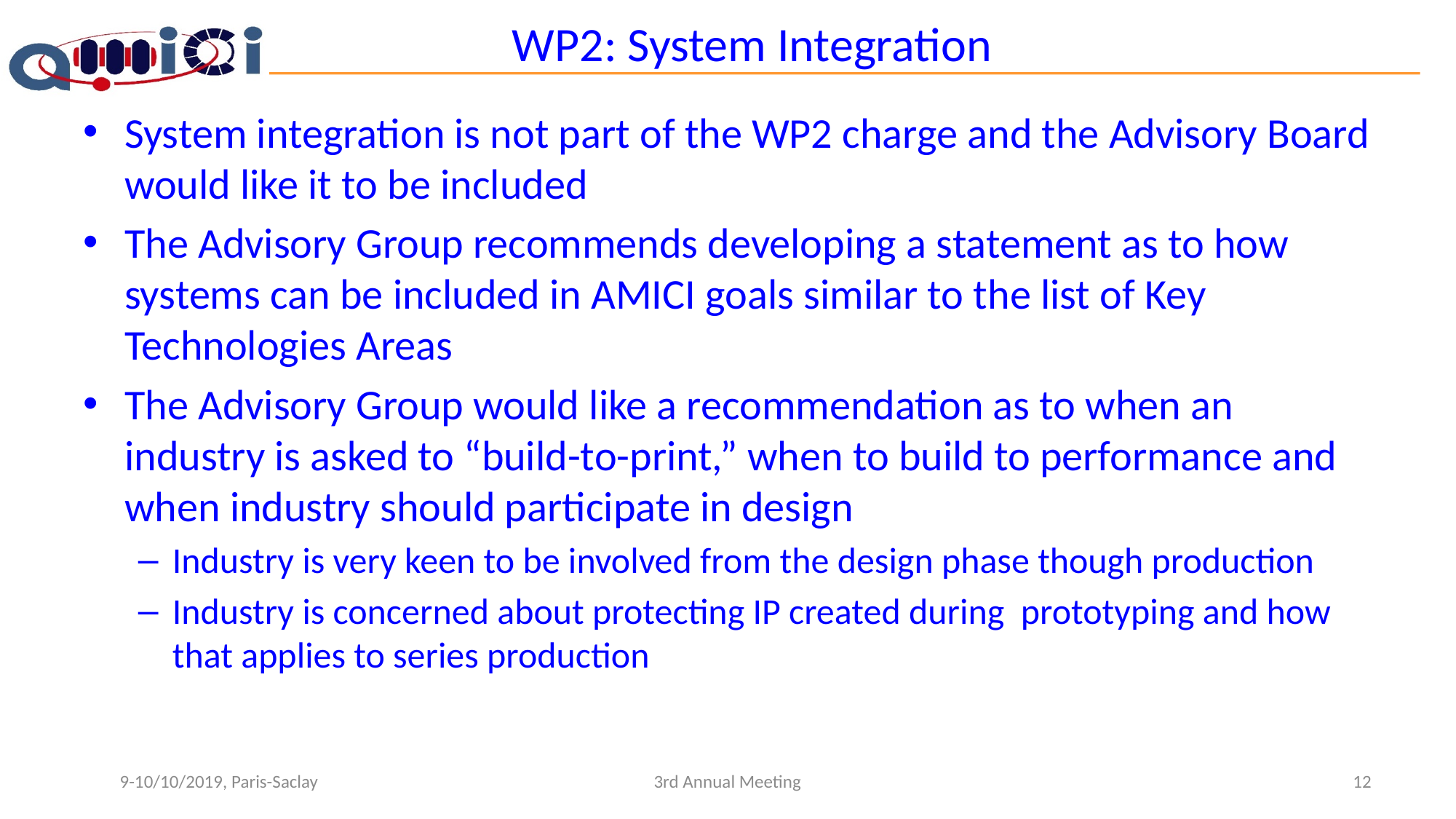

# WP2: System Integration
System integration is not part of the WP2 charge and the Advisory Board would like it to be included
The Advisory Group recommends developing a statement as to how systems can be included in AMICI goals similar to the list of Key Technologies Areas
The Advisory Group would like a recommendation as to when an industry is asked to “build-to-print,” when to build to performance and when industry should participate in design
Industry is very keen to be involved from the design phase though production
Industry is concerned about protecting IP created during  prototyping and how that applies to series production

9-10/10/2019, Paris-Saclay
3rd Annual Meeting
12